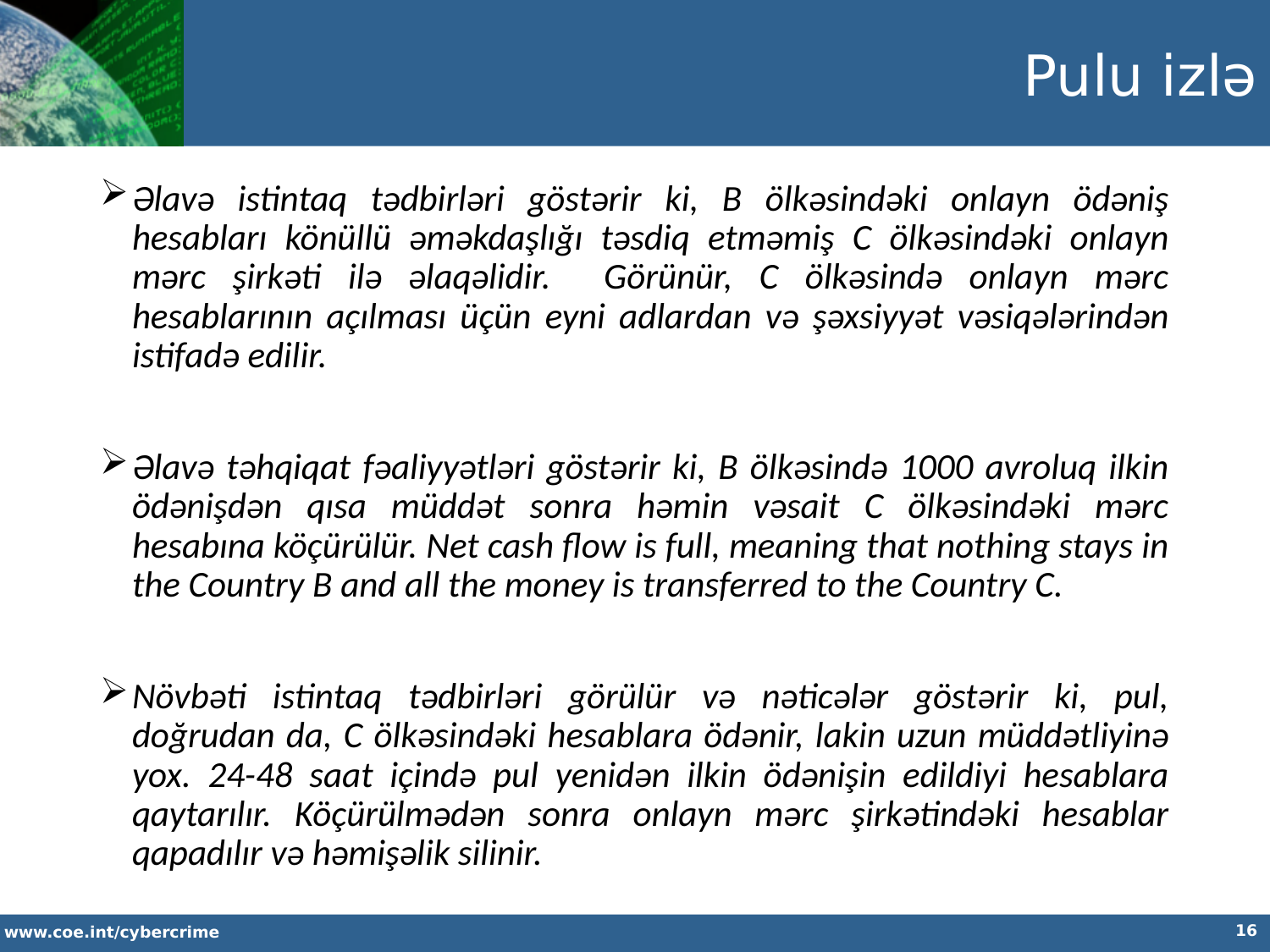

Pulu izlə
Əlavə istintaq tədbirləri göstərir ki, B ölkəsindəki onlayn ödəniş hesabları könüllü əməkdaşlığı təsdiq etməmiş C ölkəsindəki onlayn mərc şirkəti ilə əlaqəlidir.  Görünür, C ölkəsində onlayn mərc hesablarının açılması üçün eyni adlardan və şəxsiyyət vəsiqələrindən istifadə edilir.

Əlavə təhqiqat fəaliyyətləri göstərir ki, B ölkəsində 1000 avroluq ilkin ödənişdən qısa müddət sonra həmin vəsait C ölkəsindəki mərc hesabına köçürülür. Net cash flow is full, meaning that nothing stays in the Country B and all the money is transferred to the Country C.

Növbəti istintaq tədbirləri görülür və nəticələr göstərir ki, pul, doğrudan da, C ölkəsindəki hesablara ödənir, lakin uzun müddətliyinə yox. 24-48 saat içində pul yenidən ilkin ödənişin edildiyi hesablara qaytarılır. Köçürülmədən sonra onlayn mərc şirkətindəki hesablar qapadılır və həmişəlik silinir.

16